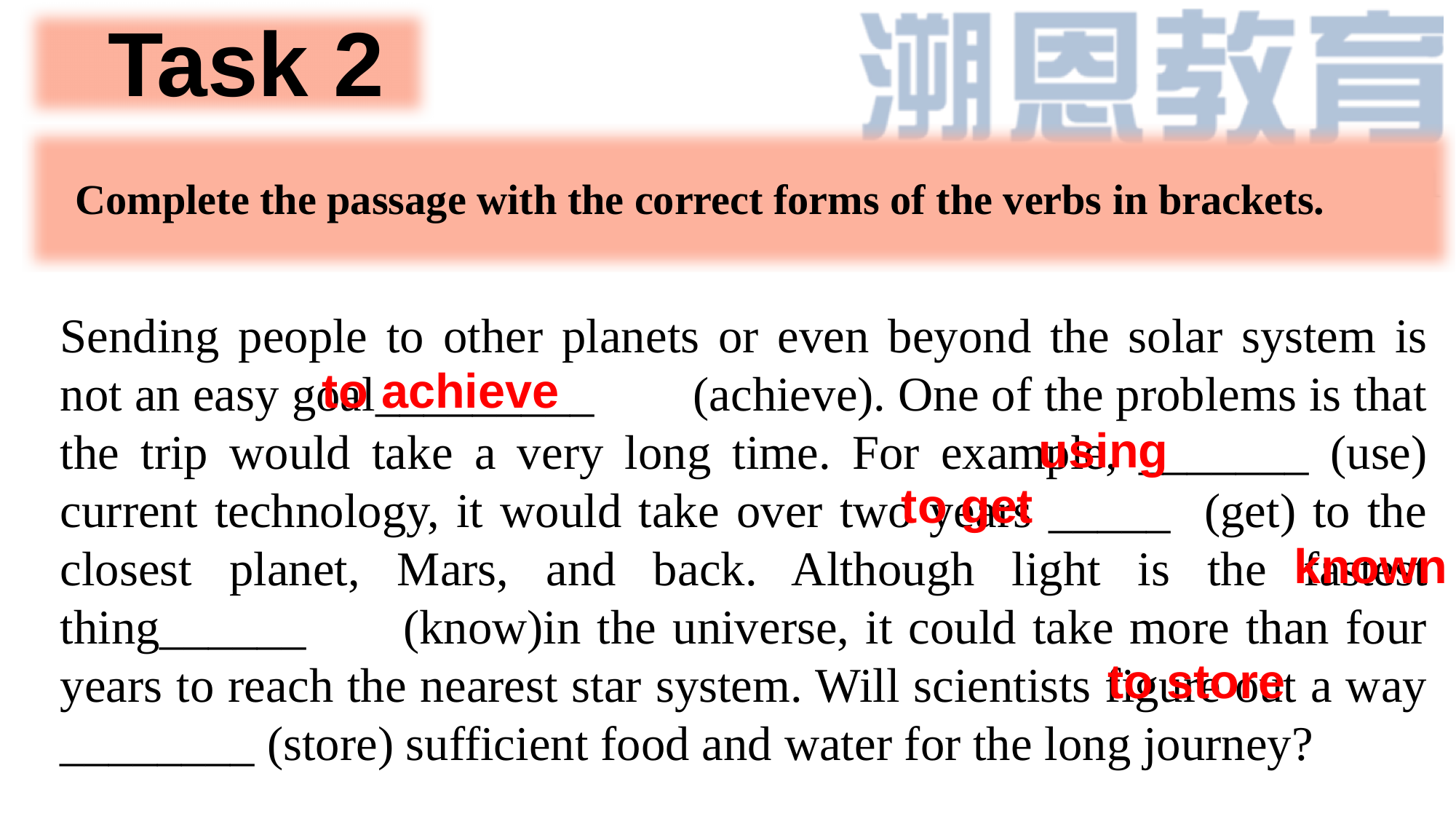

Task 2

    Complete the passage with the correct forms of the verbs in brackets.

Sending people to other planets or even beyond the solar system is not an easy goal_________        (achieve). One of the problems is that the trip would take a very long time. For example, _______ (use) current technology, it would take over two years _____  (get) to the closest planet, Mars, and back. Although light is the fastest thing______      (know)in the universe, it could take more than four years to reach the nearest star system. Will scientists figure out a way ________ (store) sufficient food and water for the long journey?
to achieve
using
to get
known
to store